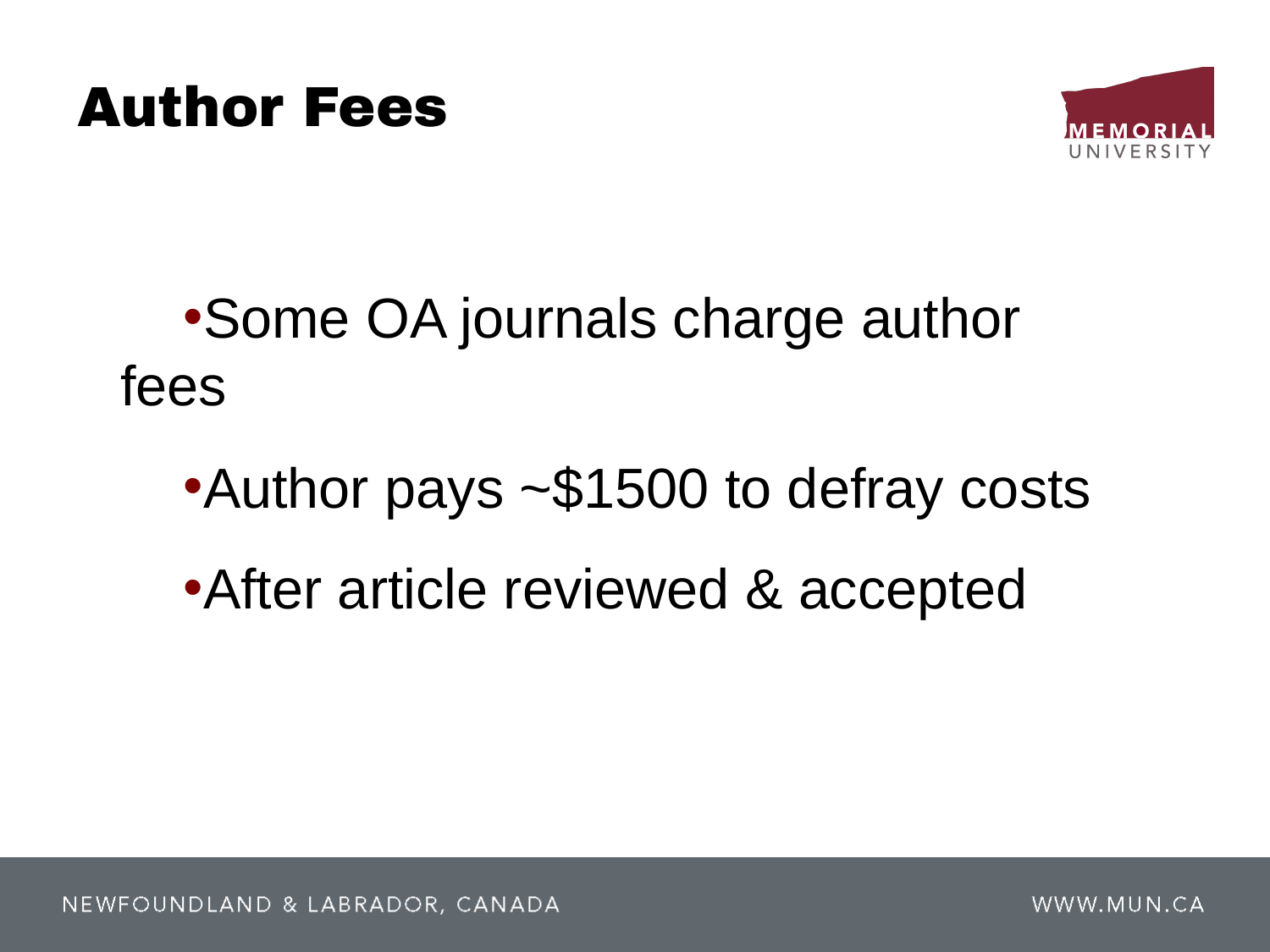

# Author Fees
Some OA journals charge author fees

Author pays ~$1500 to defray costs

After article reviewed & accepted